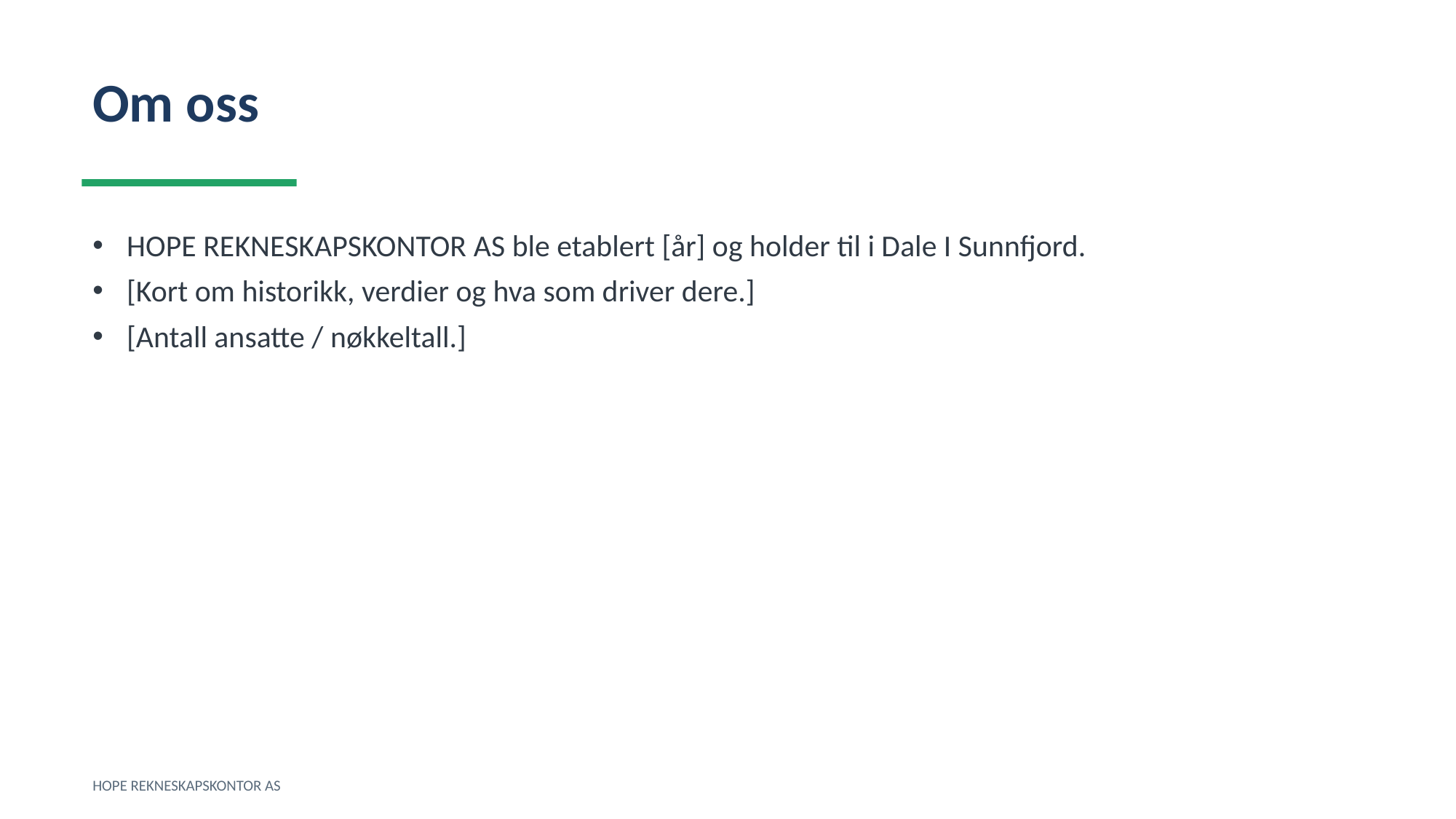

Om oss

HOPE REKNESKAPSKONTOR AS ble etablert [år] og holder til i Dale I Sunnfjord.
[Kort om historikk, verdier og hva som driver dere.]
[Antall ansatte / nøkkeltall.]
HOPE REKNESKAPSKONTOR AS